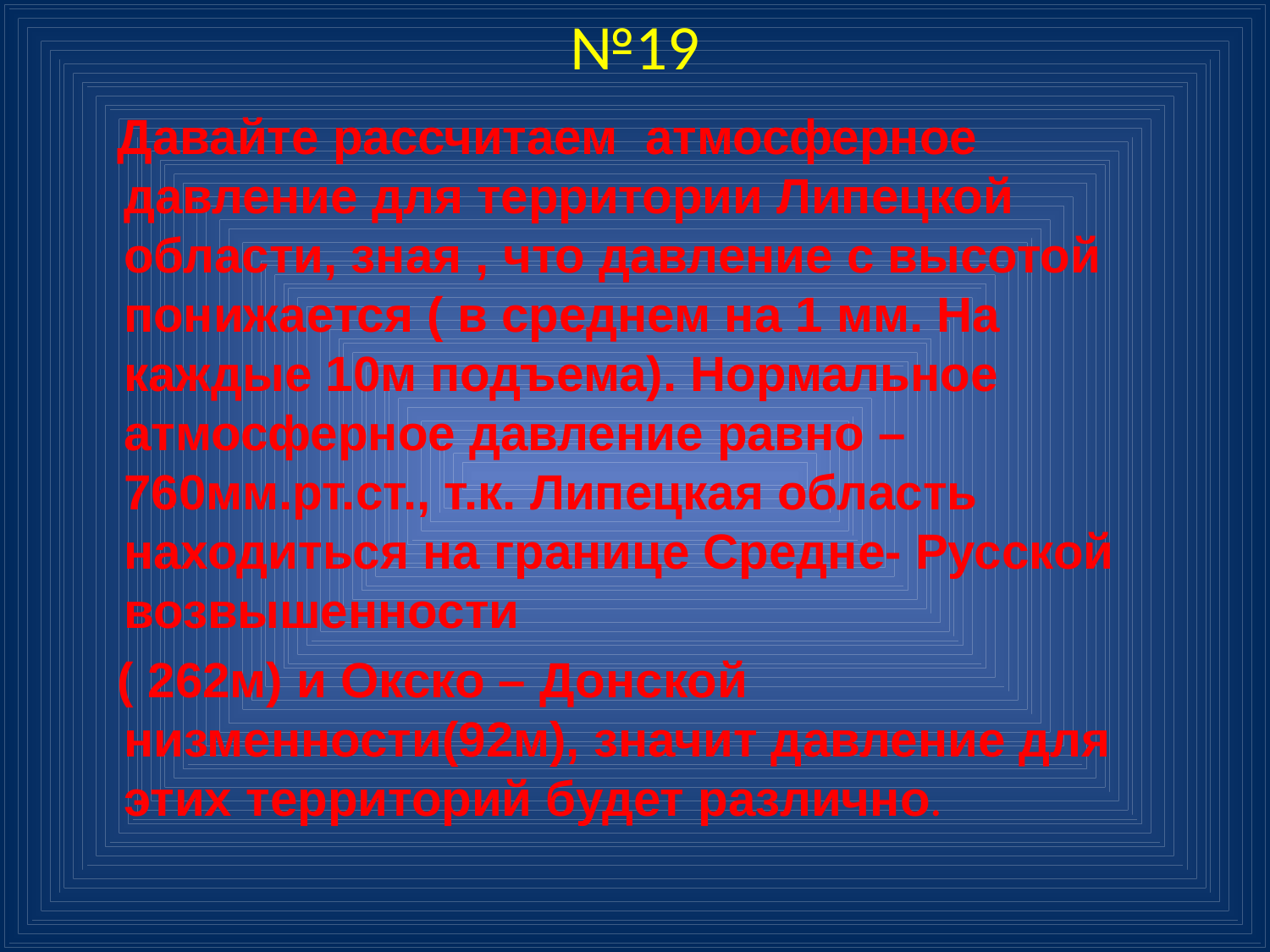

# №19
   Давайте рассчитаем  атмосферное давление для территории Липецкой области, зная , что давление с высотой понижается ( в среднем на 1 мм. На каждые 10м подъема). Нормальное атмосферное давление равно – 760мм.рт.ст., т.к. Липецкая область находиться на границе Средне- Русской возвышенности
   ( 262м) и Окско – Донской низменности(92м), значит давление для этих территорий будет различно.